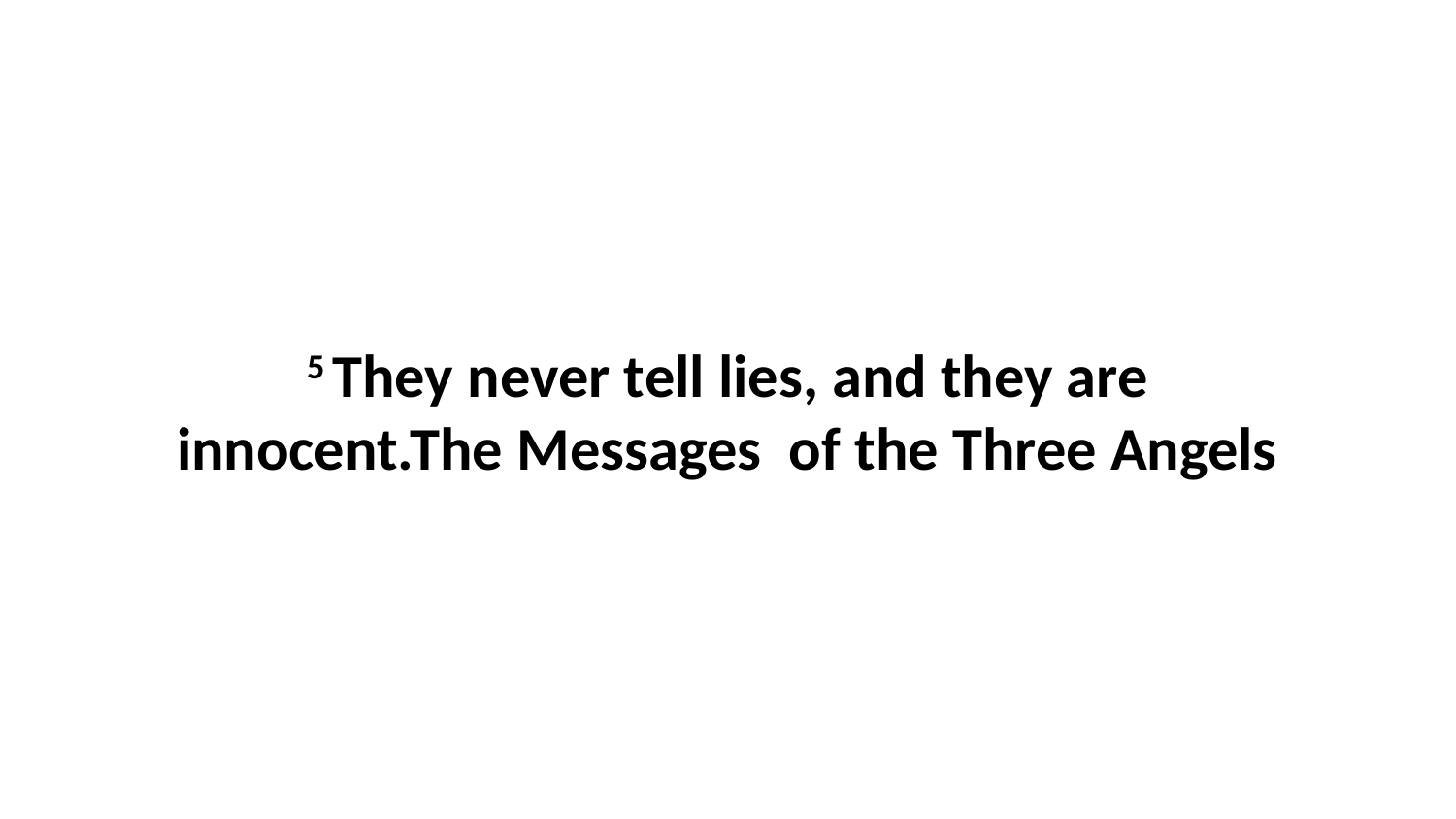

5 They never tell lies, and they are innocent.The Messages  of the Three Angels